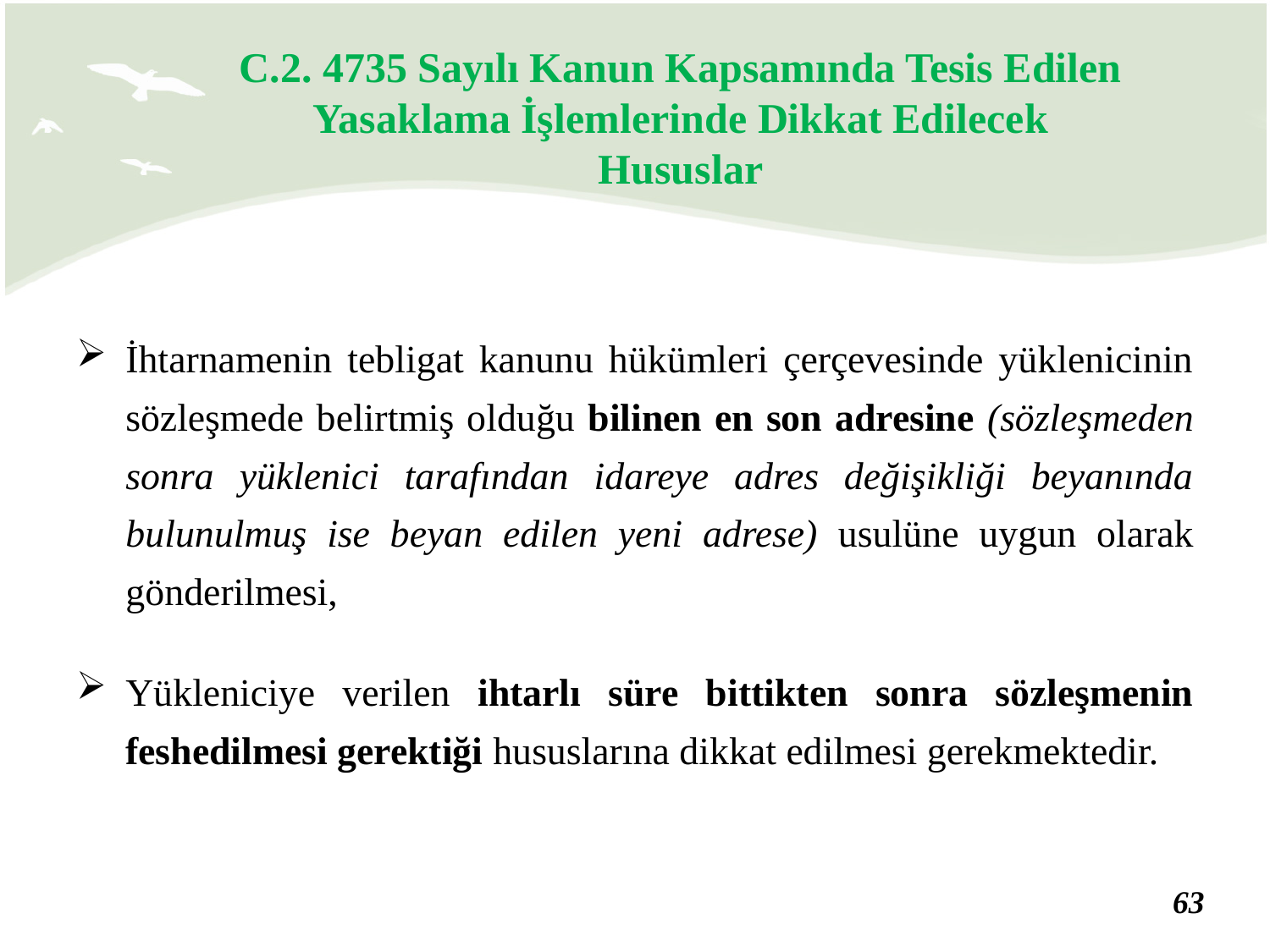

C.2. 4735 Sayılı Kanun Kapsamında Tesis Edilen Yasaklama İşlemlerinde Dikkat Edilecek Hususlar
İhtarnamenin tebligat kanunu hükümleri çerçevesinde yüklenicinin sözleşmede belirtmiş olduğu bilinen en son adresine (sözleşmeden sonra yüklenici tarafından idareye adres değişikliği beyanında bulunulmuş ise beyan edilen yeni adrese) usulüne uygun olarak gönderilmesi,
Yükleniciye verilen ihtarlı süre bittikten sonra sözleşmenin feshedilmesi gerektiği hususlarına dikkat edilmesi gerekmektedir.